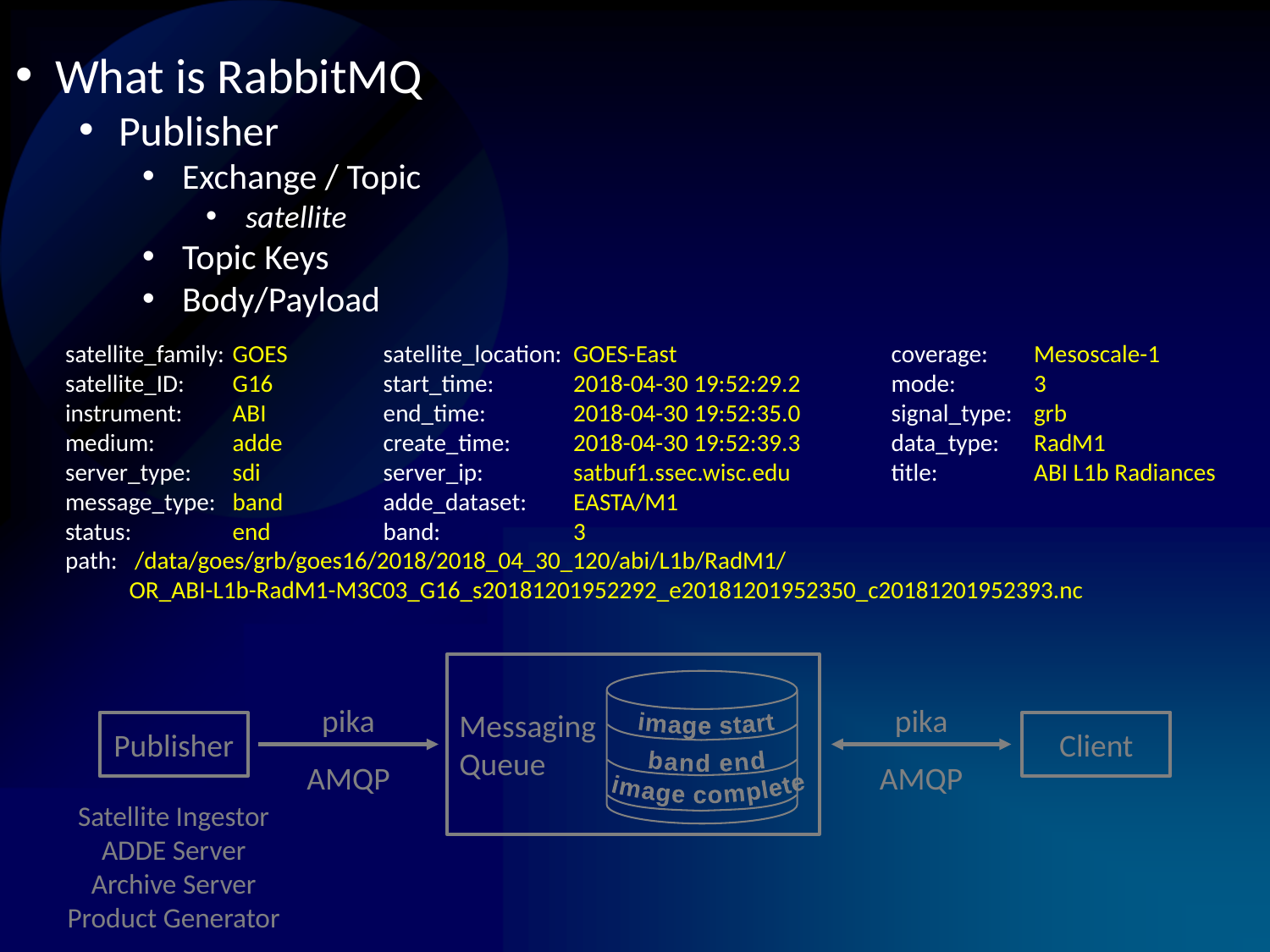

What is RabbitMQ
Publisher
Exchange / Topic
satellite
Topic Keys
Body/Payload
satellite_family: 	GOES	satellite_location: 	GOES-East	coverage: 	Mesoscale-1
satellite_ID: 	G16	start_time: 	2018-04-30 19:52:29.2	mode: 	3
instrument: 	ABI	end_time: 	2018-04-30 19:52:35.0	signal_type: 	grb
medium: 	adde	create_time: 	2018-04-30 19:52:39.3	data_type: 	RadM1
server_type: 	sdi	server_ip: 	satbuf1.ssec.wisc.edu	title: 	ABI L1b Radiances
message_type: 	band	adde_dataset: 	EASTA/M1
status: 	end	band: 	3
path:	 /data/goes/grb/goes16/2018/2018_04_30_120/abi/L1b/RadM1/
OR_ABI-L1b-RadM1-M3C03_G16_s20181201952292_e20181201952350_c20181201952393.nc
image complete
image start
Messaging
Queue

band end
pika
AMQP
pika
AMQP
Client
Publisher
Satellite Ingestor
ADDE Server
Archive Server
Product Generator